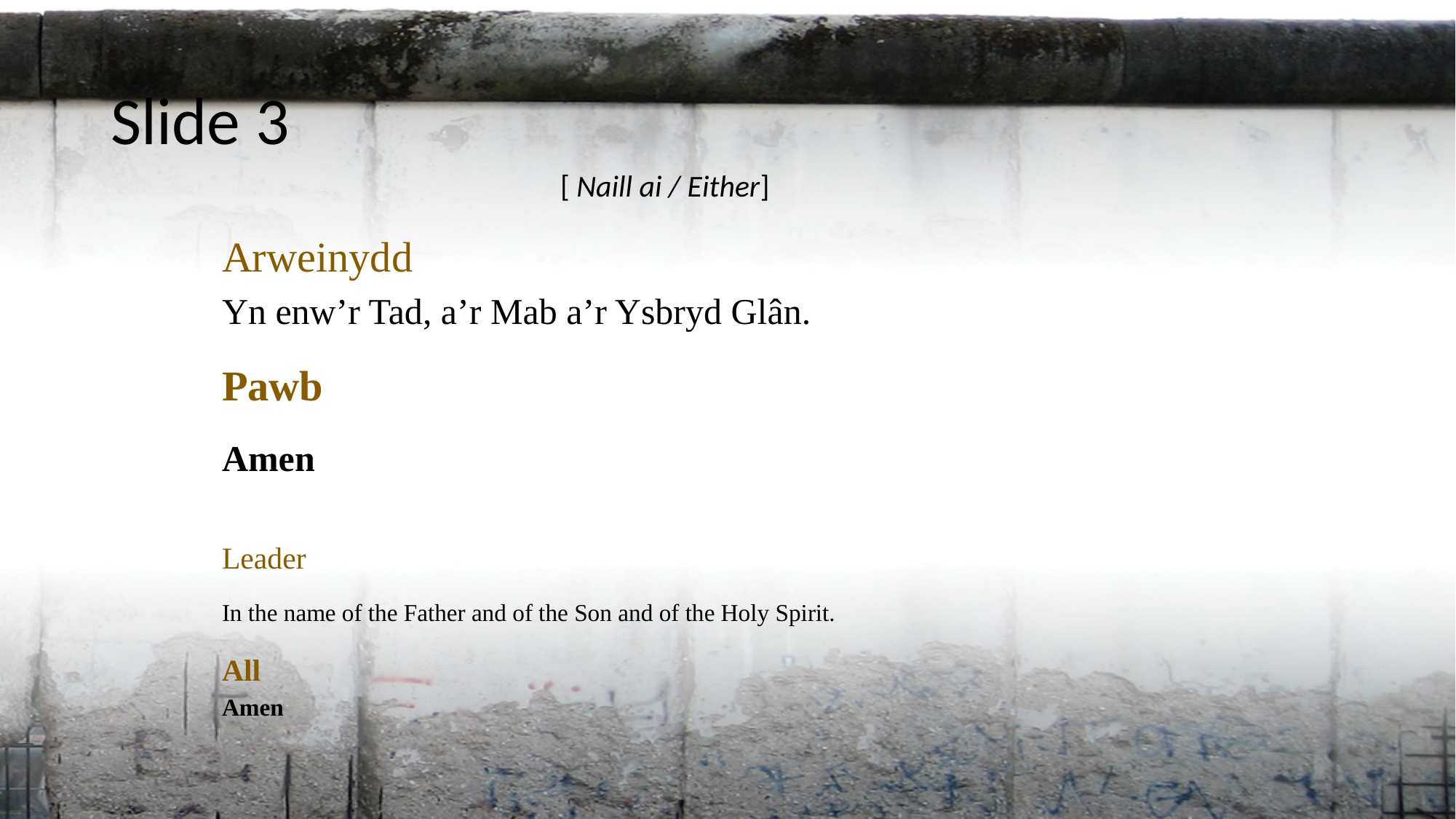

Slide 3
[ Naill ai / Either]
Arweinydd
Yn enw’r Tad, a’r Mab a’r Ysbryd Glân.
Pawb
Amen
Leader

In the name of the Father and of the Son and of the Holy Spirit.
All
Amen